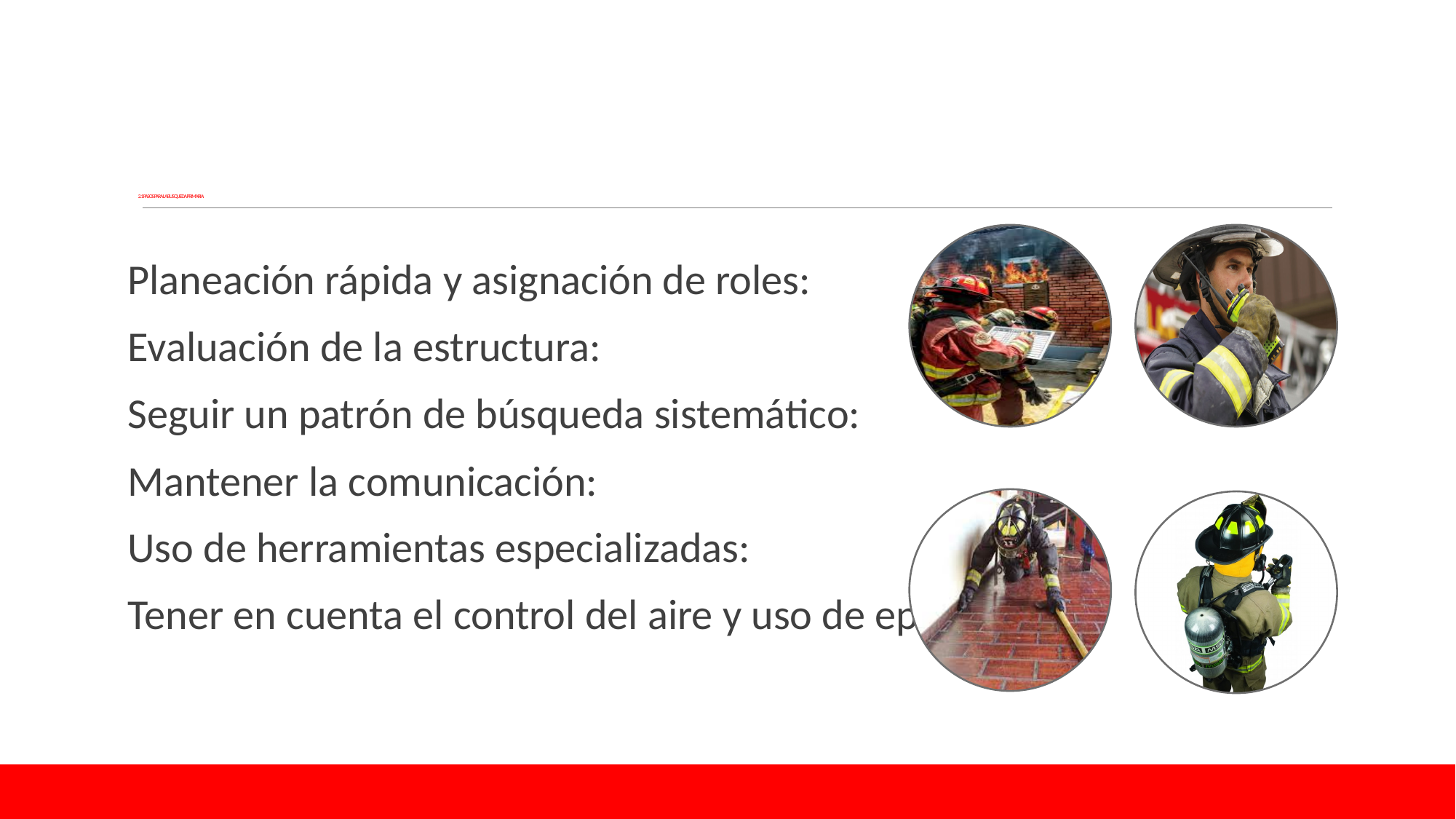

# 2.1 PASOS PARA LA BUSQUEDA PRIMARIA:

Planeación rápida y asignación de roles:
Evaluación de la estructura:
Seguir un patrón de búsqueda sistemático:
Mantener la comunicación:
Uso de herramientas especializadas:
Tener en cuenta el control del aire y uso de epra: